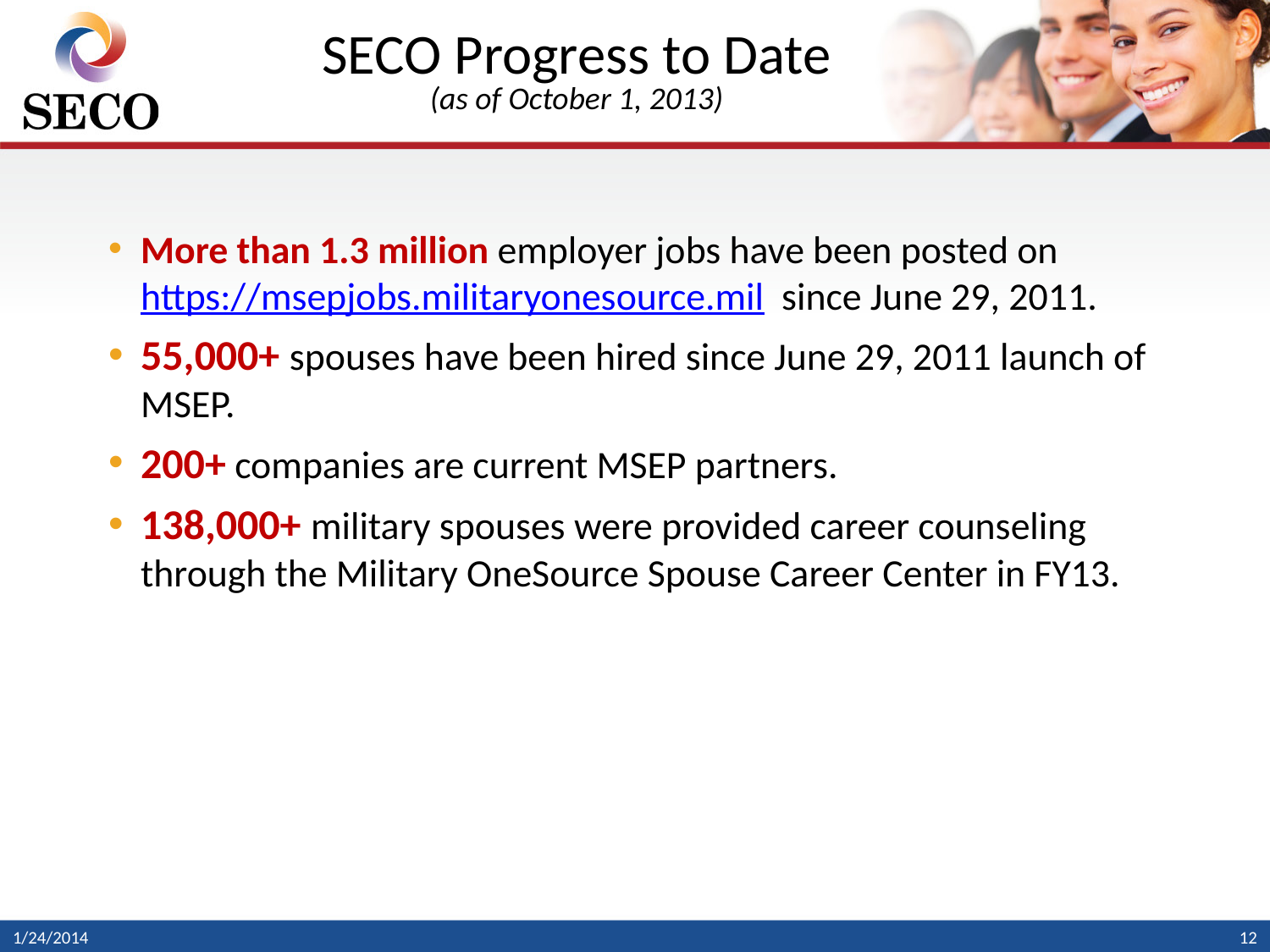

# SECO Progress to Date (as of October 1, 2013)
More than 1.3 million employer jobs have been posted on https://msepjobs.militaryonesource.mil  since June 29, 2011.
55,000+ spouses have been hired since June 29, 2011 launch of MSEP.
200+ companies are current MSEP partners.
138,000+ military spouses were provided career counseling through the Military OneSource Spouse Career Center in FY13.
1/24/2014
12